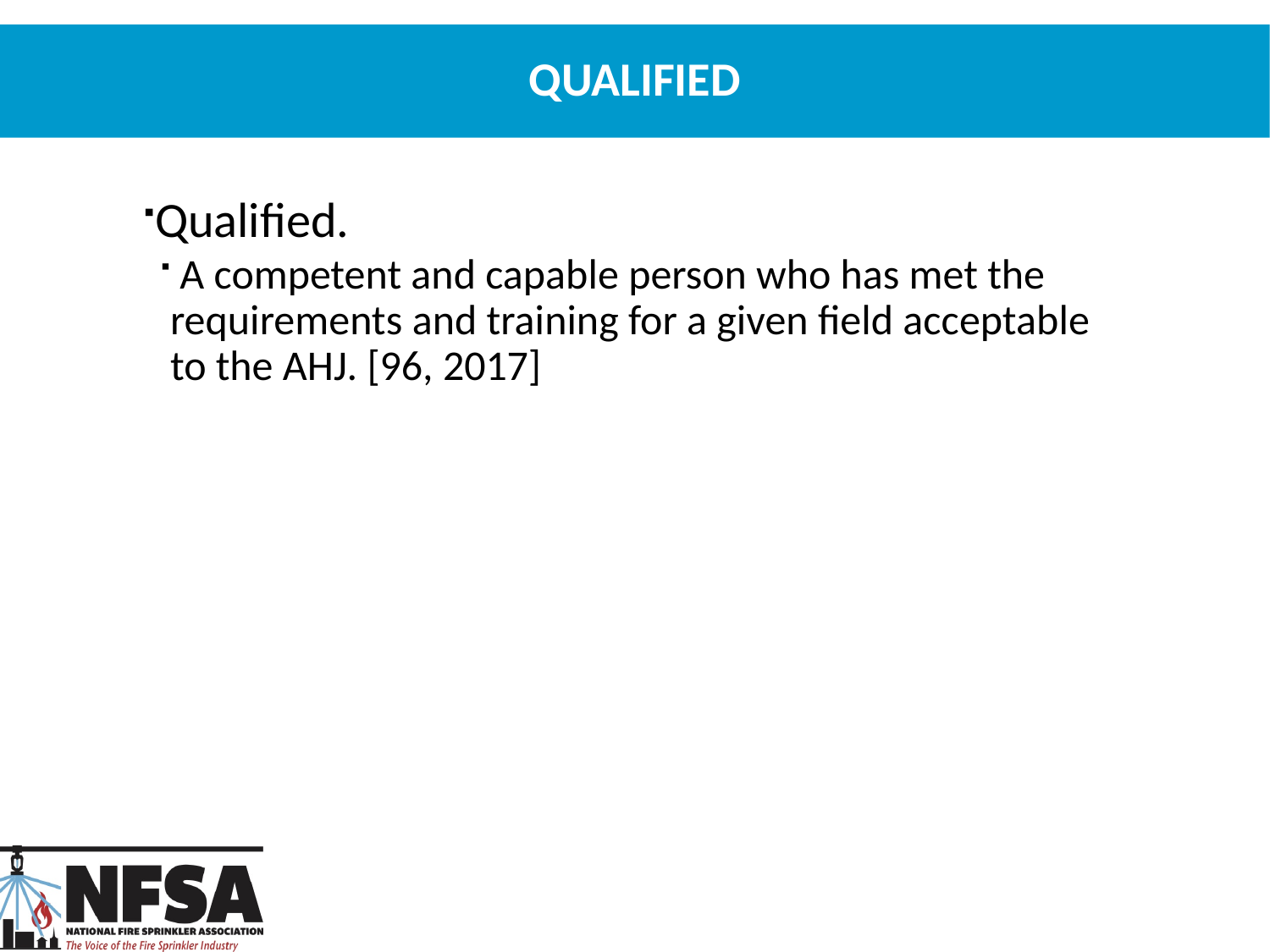

# Qualified
Qualified.
 A competent and capable person who has met the requirements and training for a given field acceptable to the AHJ. [96, 2017]